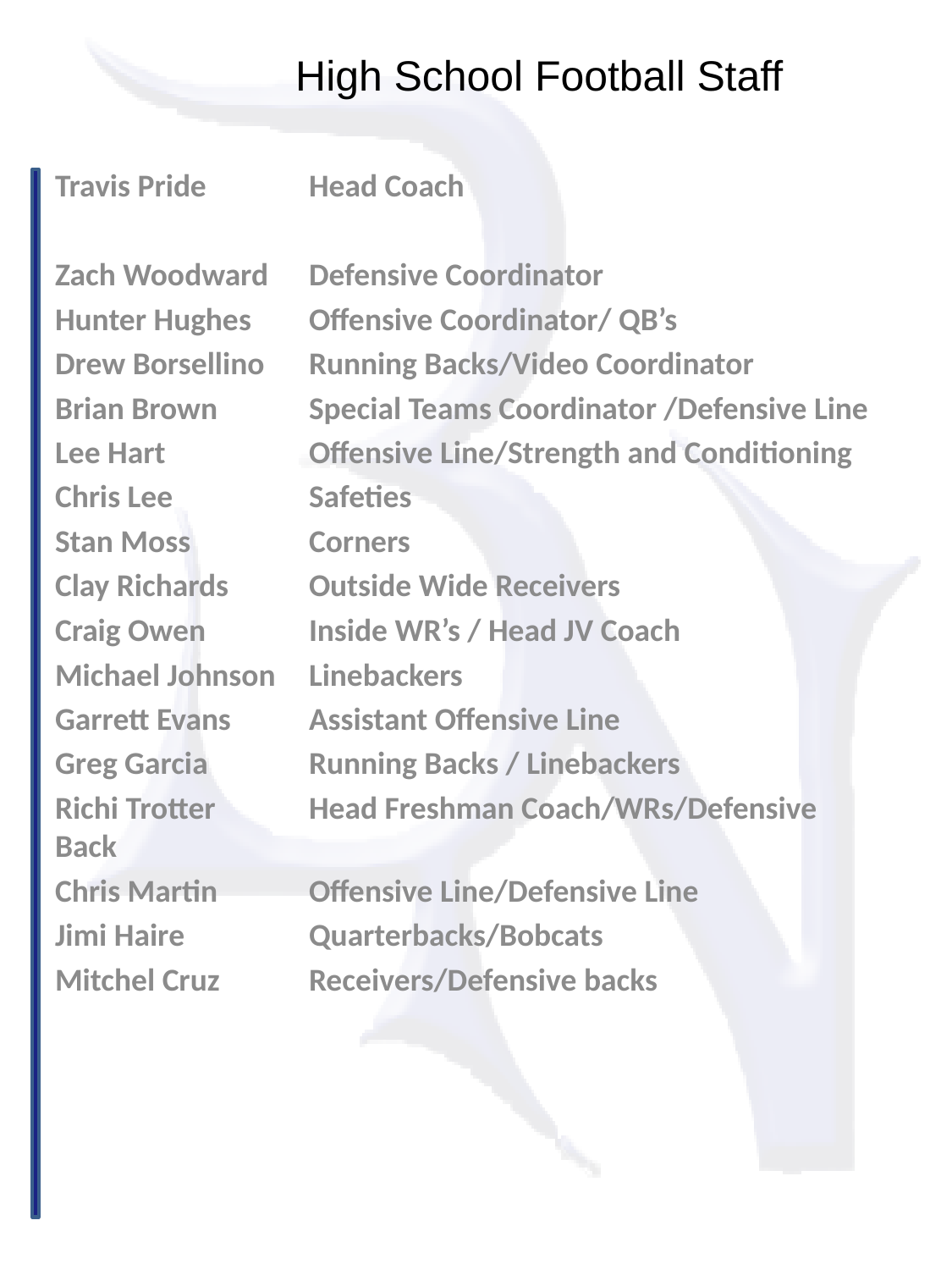

# High School Football Staff
Travis Pride	Head Coach

Zach Woodward	Defensive Coordinator
Hunter Hughes	Offensive Coordinator/ QB’s
Drew Borsellino 	Running Backs/Video Coordinator
Brian Brown	Special Teams Coordinator /Defensive Line
Lee Hart		Offensive Line/Strength and Conditioning
Chris Lee		Safeties
Stan Moss	Corners
Clay Richards	Outside Wide Receivers
Craig Owen	Inside WR’s / Head JV Coach
Michael Johnson	Linebackers
Garrett Evans	Assistant Offensive Line
Greg Garcia	Running Backs / Linebackers
Richi Trotter	Head Freshman Coach/WRs/Defensive Back
Chris Martin	Offensive Line/Defensive Line
Jimi Haire	Quarterbacks/Bobcats
Mitchel Cruz	Receivers/Defensive backs